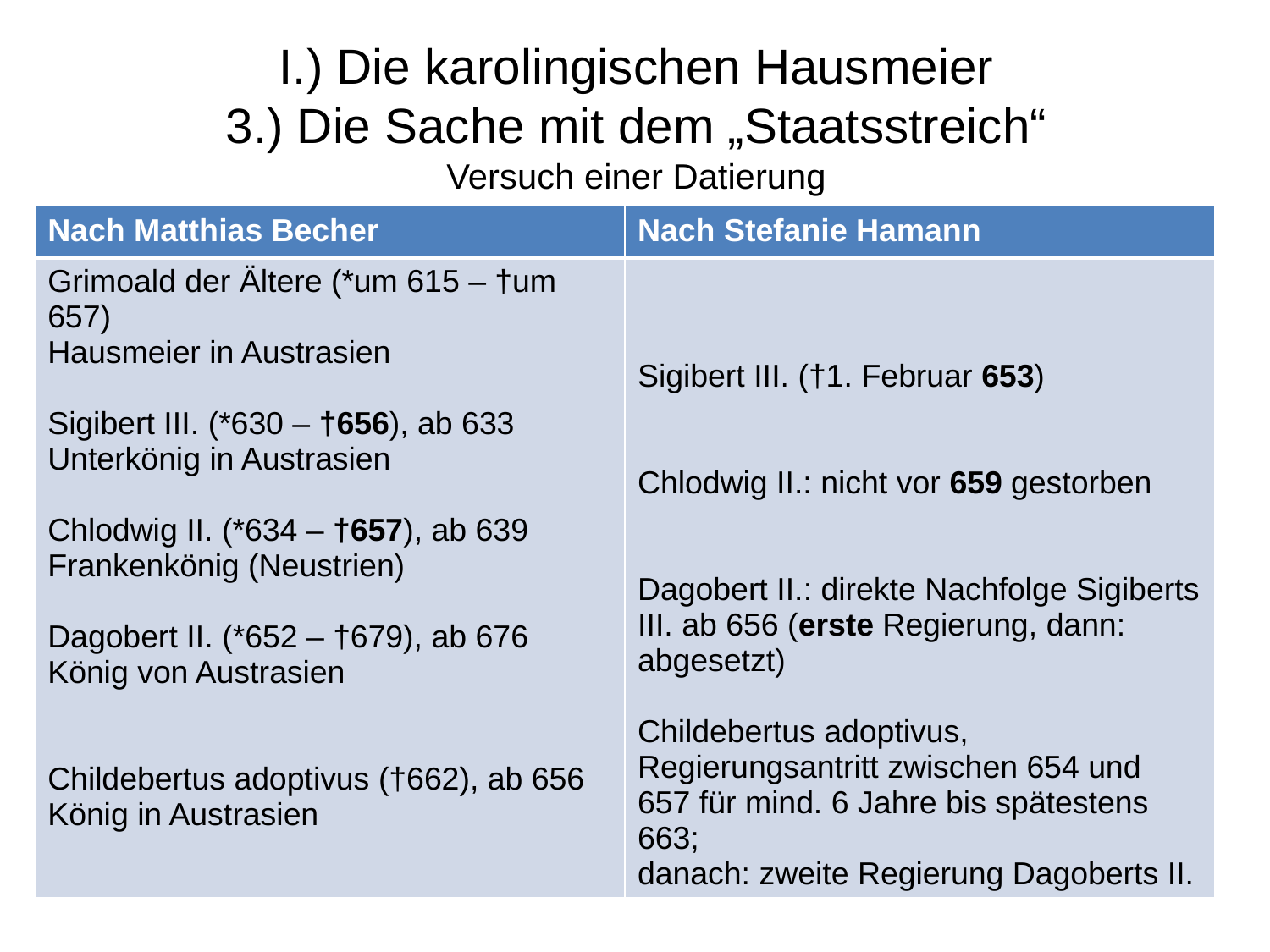

# I.) Die karolingischen Hausmeier 3.) Die Sache mit dem „Staatsstreich“ Versuch einer Datierung
| Nach Matthias Becher | Nach Stefanie Hamann |
| --- | --- |
| Grimoald der Ältere (\*um 615 – †um 657) Hausmeier in Austrasien Sigibert III. (\*630 – †656), ab 633 Unterkönig in Austrasien Chlodwig II. (\*634 – †657), ab 639 Frankenkönig (Neustrien) Dagobert II. (\*652 – †679), ab 676 König von Austrasien Childebertus adoptivus (†662), ab 656 König in Austrasien | Sigibert III. (†1. Februar 653) Chlodwig II.: nicht vor 659 gestorben Dagobert II.: direkte Nachfolge Sigiberts III. ab 656 (erste Regierung, dann: abgesetzt) Childebertus adoptivus, Regierungsantritt zwischen 654 und 657 für mind. 6 Jahre bis spätestens 663; danach: zweite Regierung Dagoberts II. |